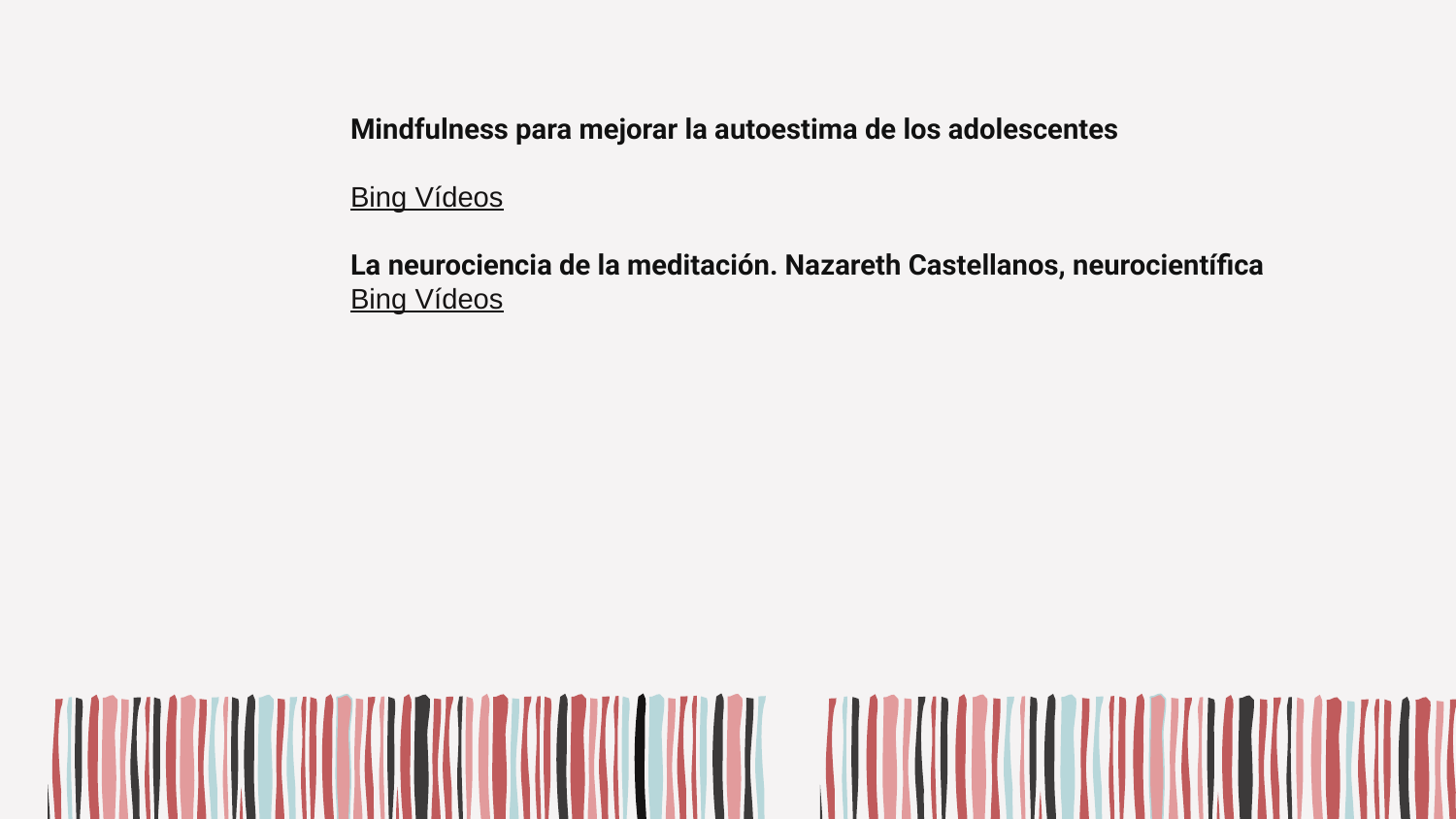

Mindfulness para mejorar la autoestima de los adolescentes

Bing Vídeos

La neurociencia de la meditación. Nazareth Castellanos, neurocientífica
Bing Vídeos